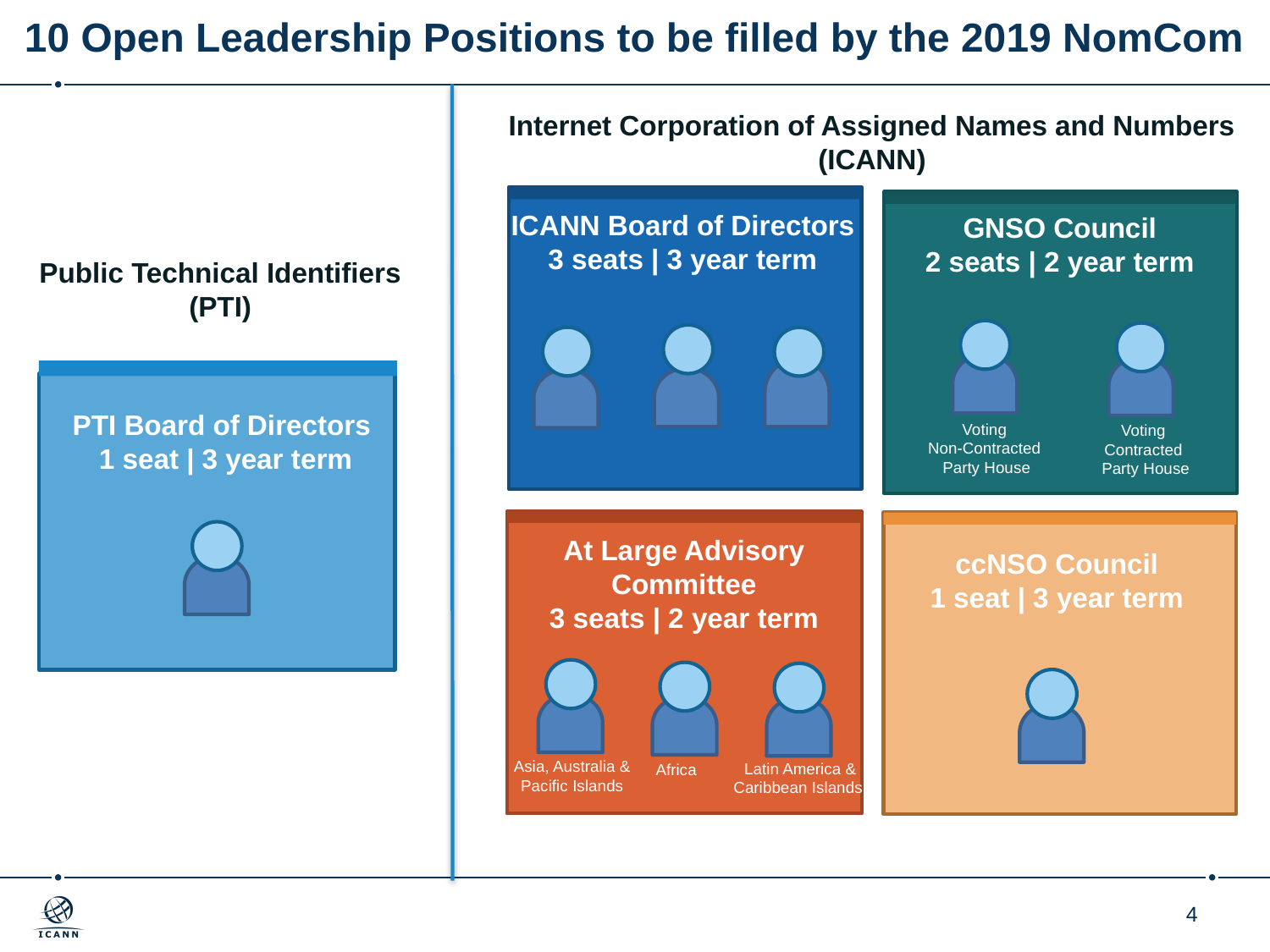

10 Open Leadership Positions to be filled by the 2019 NomCom

Internet Corporation of Assigned Names and Numbers (ICANN)

ICANN Board of Directors
3 seats | 3 year term

GNSO Council
2 seats | 2 year term

Public Technical Identifiers (PTI)

PTI Board of Directors
1 seat | 3 year term

Voting
Non-Contracted
Party House
Voting
Contracted
Party House

At Large Advisory Committee
3 seats | 2 year term

Asia, Australia &
Pacific Islands
Latin America &
Caribbean Islands
Africa

ccNSO Council
1 seat | 3 year term

4